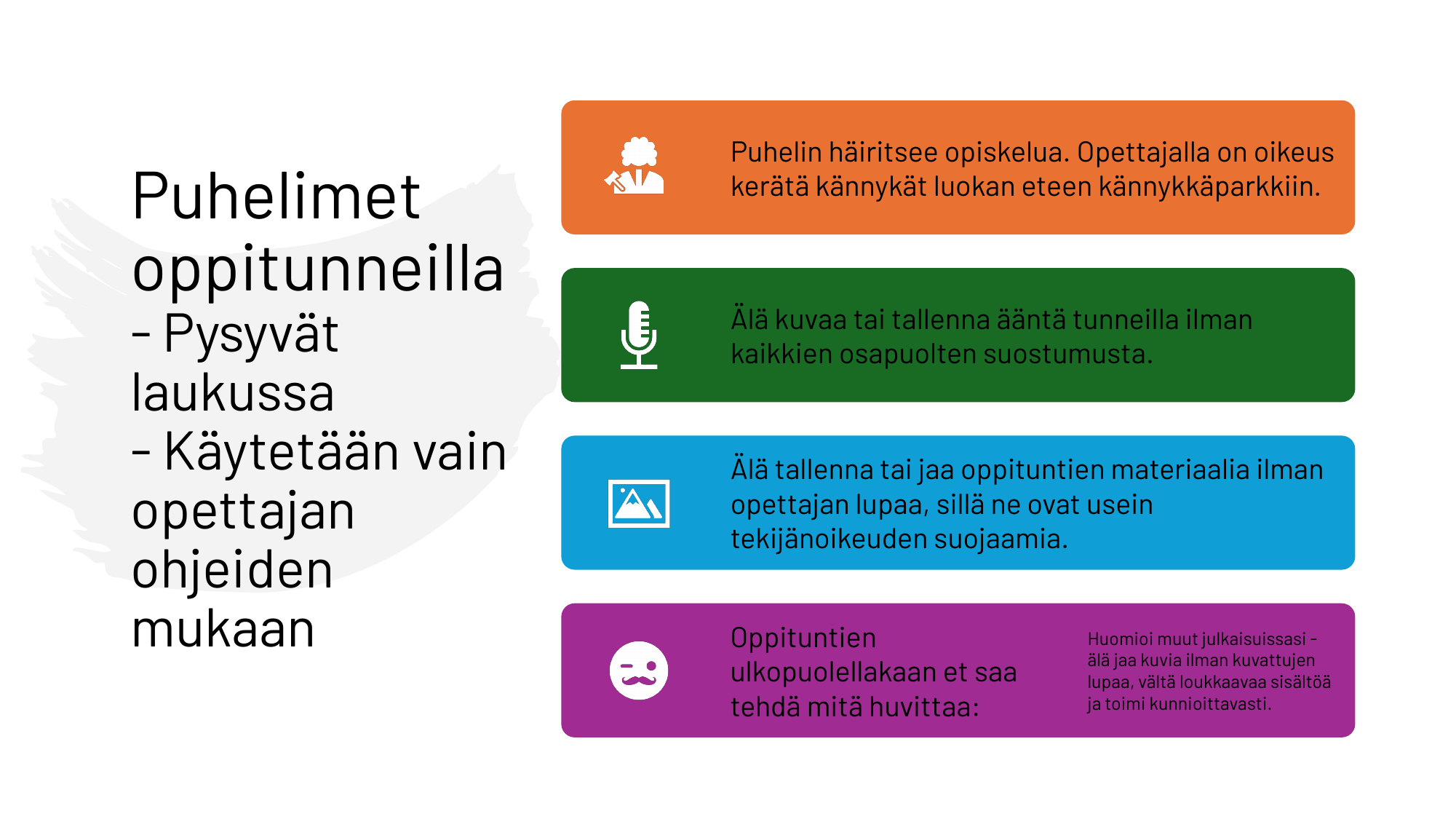

# Puhelimet oppitunneilla - Pysyvät laukussa - Käytetään vain opettajan ohjeiden mukaan
Puhelin häiritsee opiskelua. Opettajalla on oikeus kerätä kännykät luokan eteen kännykkäparkkiin.
Älä kuvaa tai tallenna ääntä tunneilla ilman kaikkien osapuolten suostumusta.
Älä tallenna tai jaa oppituntien materiaalia ilman opettajan lupaa, sillä ne ovat usein tekijänoikeuden suojaamia.
Oppituntien ulkopuolellakaan et saa tehdä mitä huvittaa:
Huomioi muut julkaisuissasi - älä jaa kuvia ilman kuvattujen lupaa, vältä loukkaavaa sisältöä ja toimi kunnioittavasti.